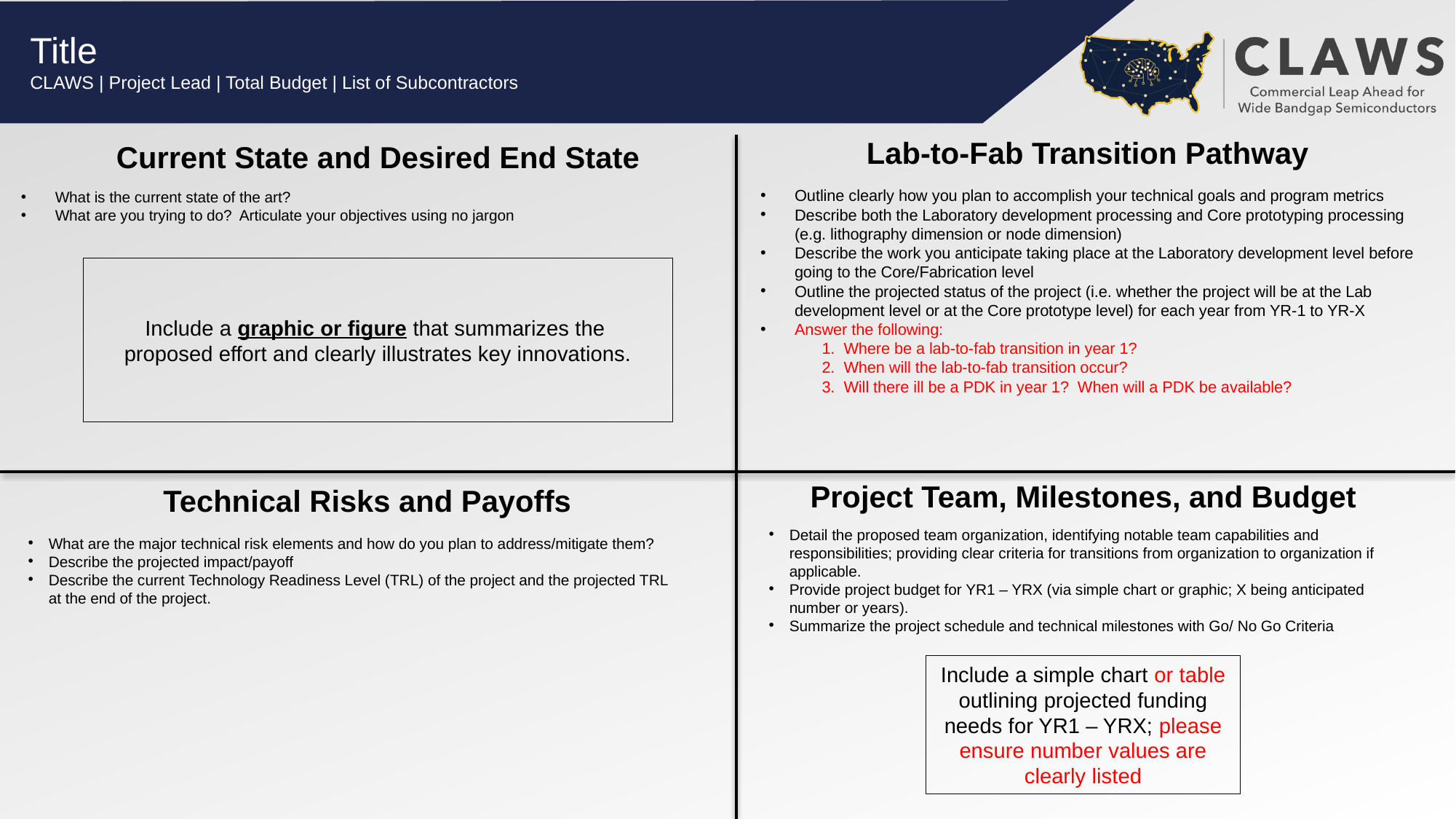

Title
CLAWS | Project Lead | Total Budget | List of Subcontractors
Lab-to-Fab Transition Pathway
Current State and Desired End State
Outline clearly how you plan to accomplish your technical goals and program metrics
Describe both the Laboratory development processing and Core prototyping processing (e.g. lithography dimension or node dimension)
Describe the work you anticipate taking place at the Laboratory development level before going to the Core/Fabrication level
Outline the projected status of the project (i.e. whether the project will be at the Lab development level or at the Core prototype level) for each year from YR-1 to YR-X
Answer the following:
1.  Where be a lab-to-fab transition in year 1?
2.  When will the lab-to-fab transition occur?
3.  Will there ill be a PDK in year 1?  When will a PDK be available?
What is the current state of the art?
What are you trying to do?  Articulate your objectives using no jargon

Include a graphic or figure that summarizes the
proposed effort and clearly illustrates key innovations.

Project Team, Milestones, and Budget
Technical Risks and Payoffs
Detail the proposed team organization, identifying notable team capabilities and responsibilities; providing clear criteria for transitions from organization to organization if applicable.
Provide project budget for YR1 – YRX (via simple chart or graphic; X being anticipated number or years).
Summarize the project schedule and technical milestones with Go/ No Go Criteria

What are the major technical risk elements and how do you plan to address/mitigate them?
Describe the projected impact/payoff
Describe the current Technology Readiness Level (TRL) of the project and the projected TRL at the end of the project.

Include a simple chart or table outlining projected funding needs for YR1 – YRX; please ensure number values are clearly listed